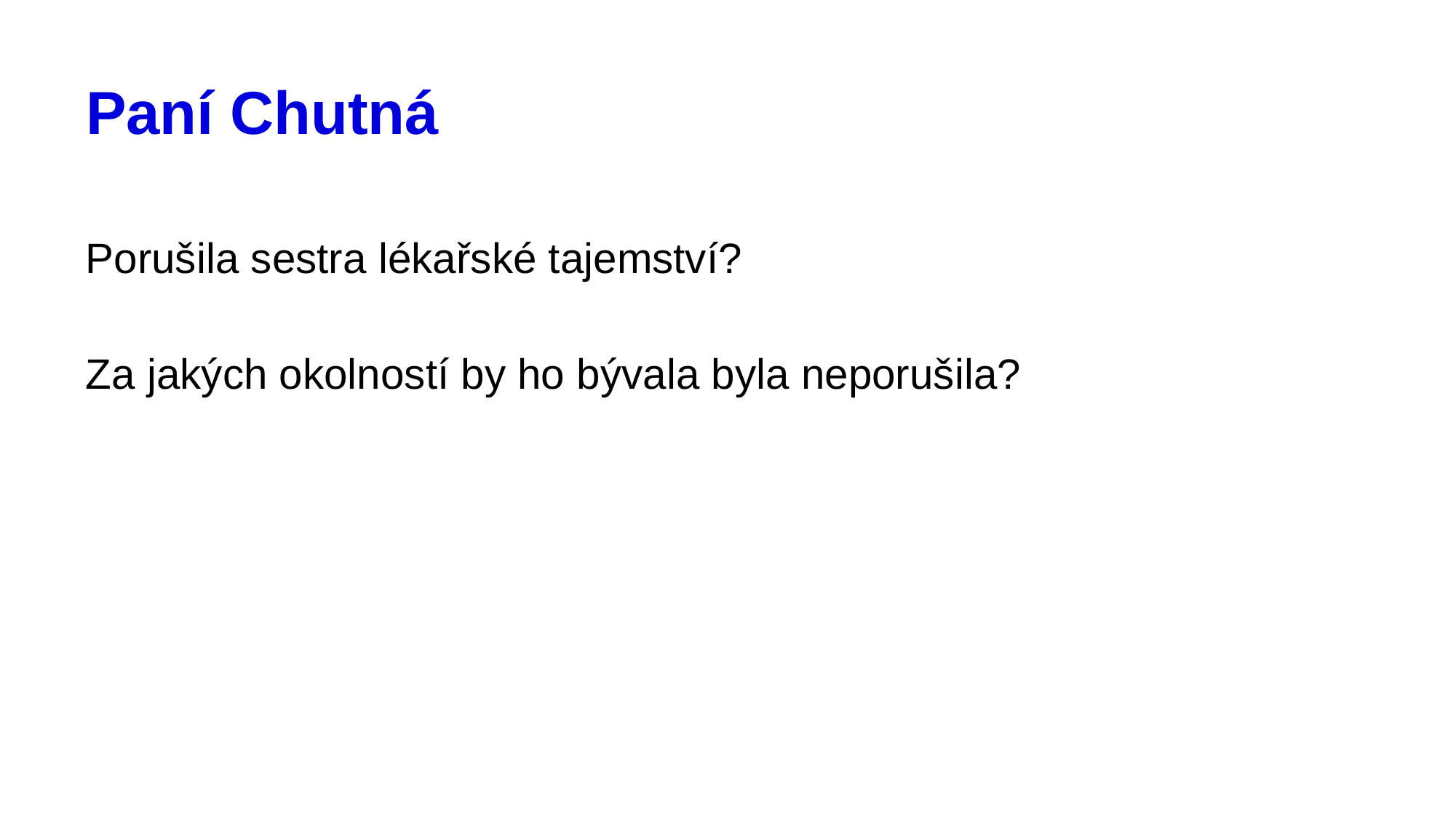

# Paní Chutná
Porušila sestra lékařské tajemství?

Za jakých okolností by ho bývala byla neporušila?